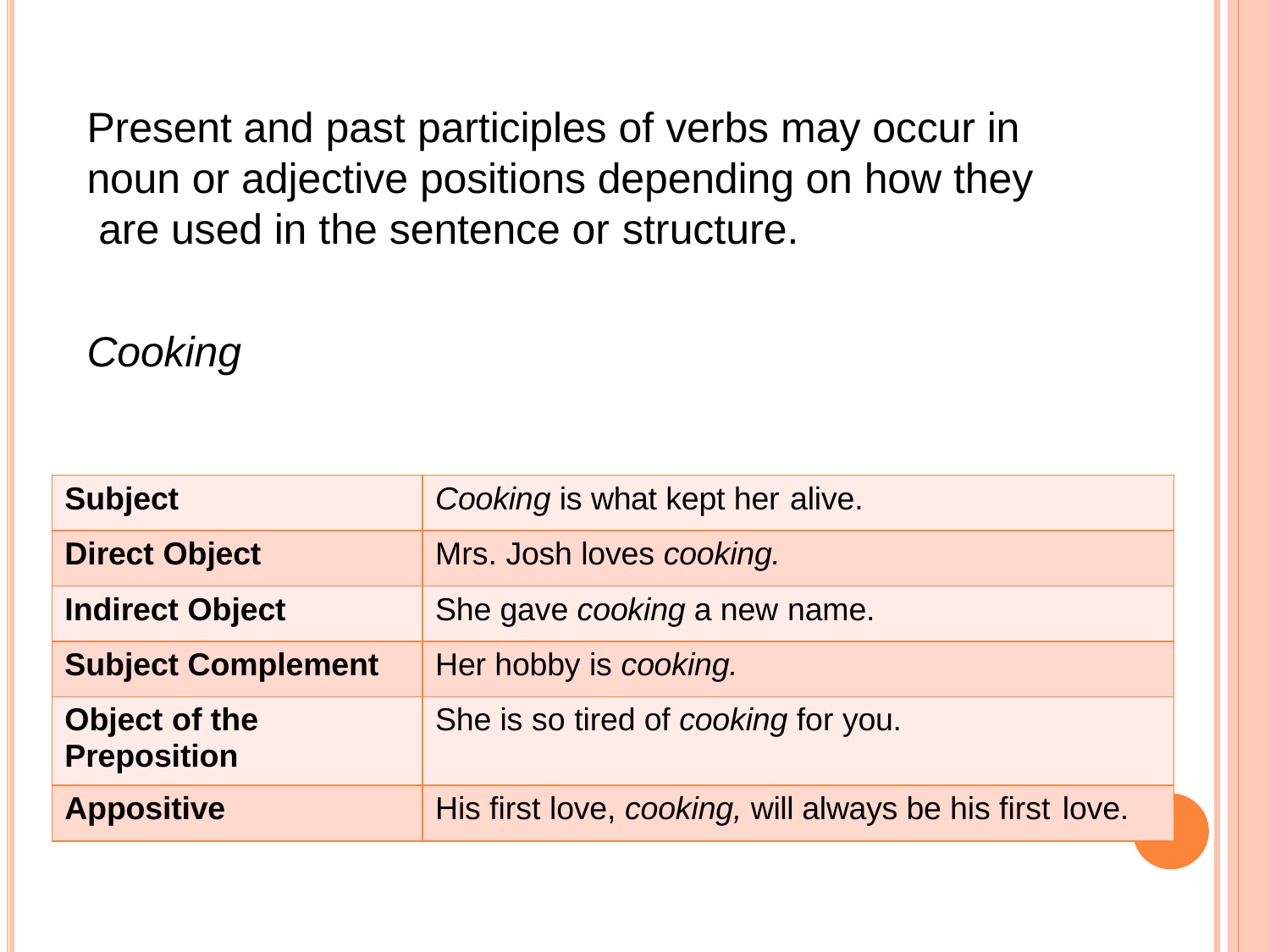

# Present and past participles of verbs may occur in  noun or adjective positions depending on how they  are used in the sentence or structure.
Cooking
| Subject | Cooking is what kept her alive. |
| --- | --- |
| Direct Object | Mrs. Josh loves cooking. |
| Indirect Object | She gave cooking a new name. |
| Subject Complement | Her hobby is cooking. |
| Object of the Preposition | She is so tired of cooking for you. |
| Appositive | His first love, cooking, will always be his first love. |